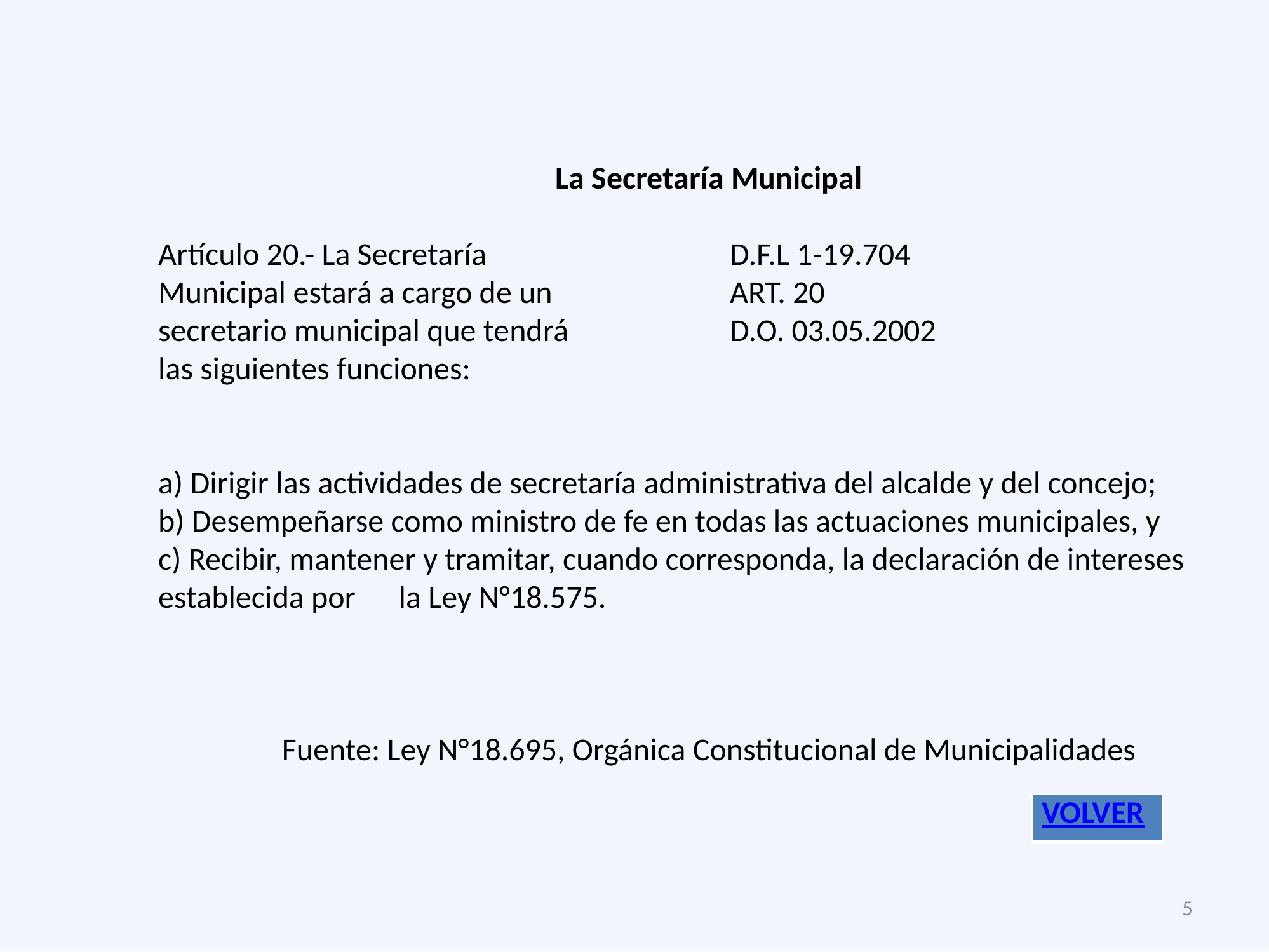

La Secretaría Municipal

Artículo 20.- La Secretaría			D.F.L 1-19.704
Municipal estará a cargo de un 		ART. 20
secretario municipal que tendrá		D.O. 03.05.2002
las siguientes funciones:

a) Dirigir las actividades de secretaría administrativa del alcalde y del concejo;
b) Desempeñarse como ministro de fe en todas las actuaciones municipales, y
c) Recibir, mantener y tramitar, cuando corresponda, la declaración de intereses establecida por      la Ley N°18.575.

Fuente: Ley N°18.695, Orgánica Constitucional de Municipalidades

| VOLVER |
| --- |
5